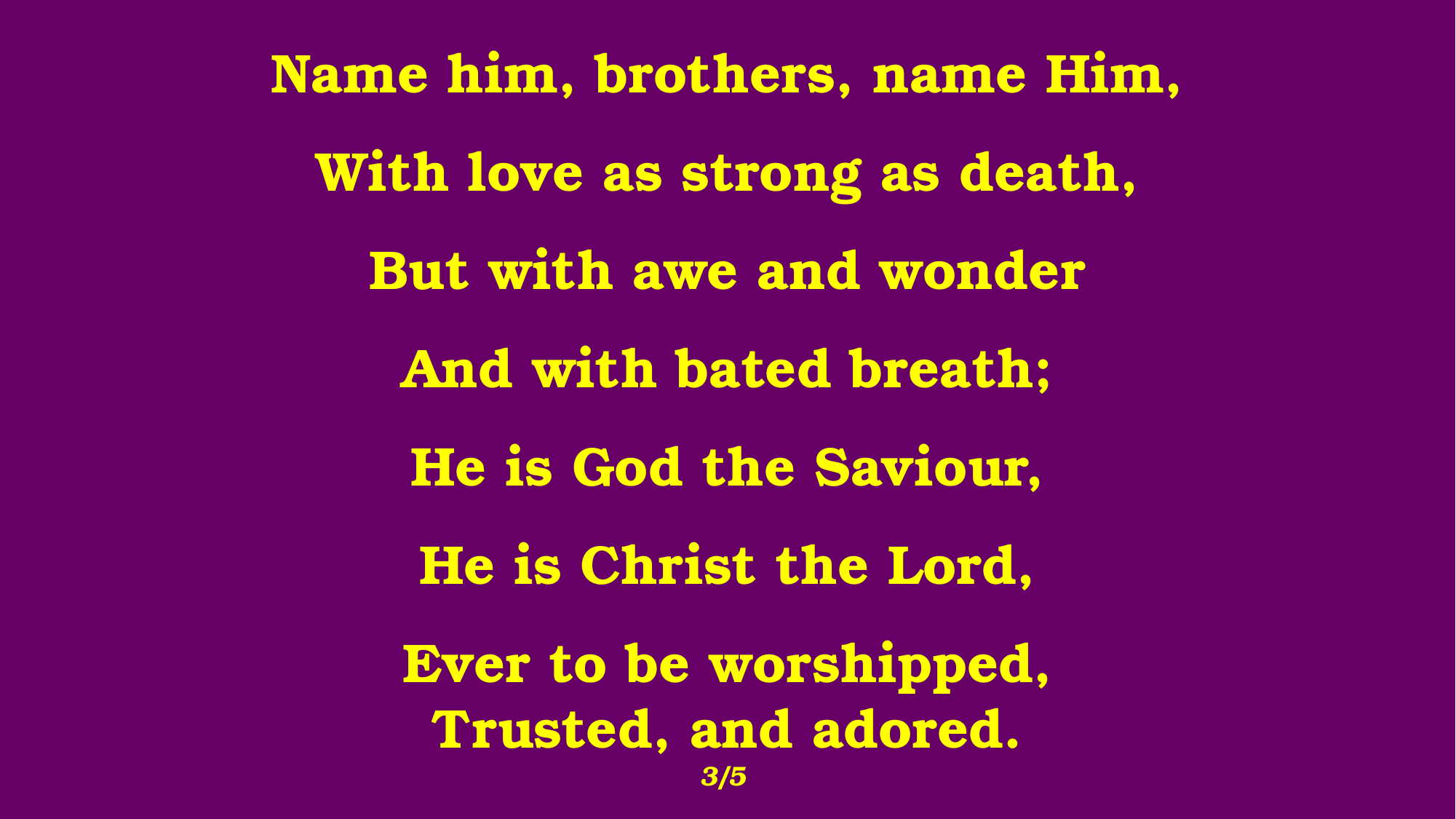

Name him, brothers, name Him,
With love as strong as death,
But with awe and wonder
And with bated breath;
He is God the Saviour,
He is Christ the Lord,
Ever to be worshipped,
Trusted, and adored.
3/5